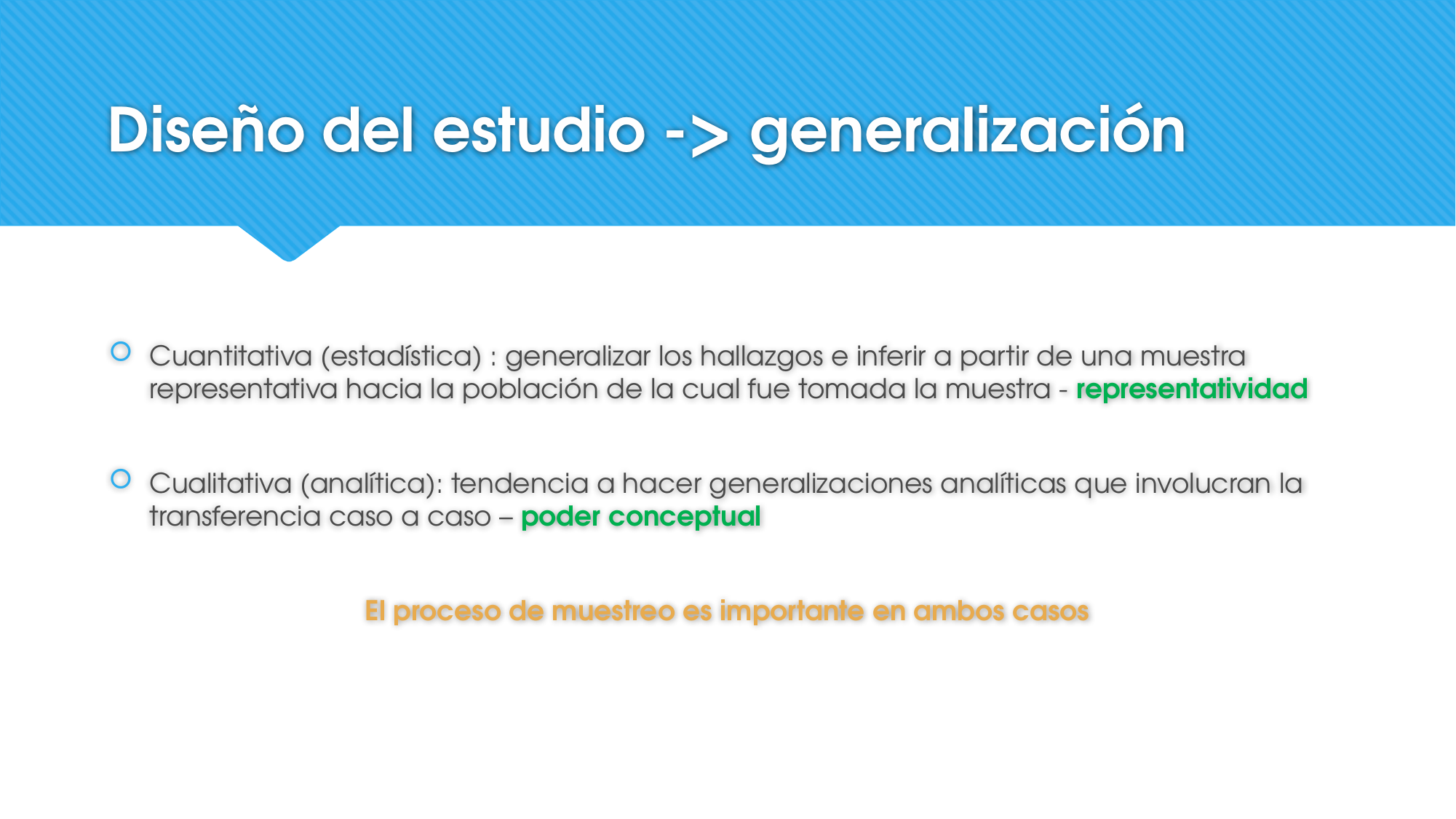

# Diseño del estudio -> generalización
Cuantitativa (estadística) : generalizar los hallazgos e inferir a partir de una muestra representativa hacia la población de la cual fue tomada la muestra - representatividad

Cualitativa (analítica): tendencia a hacer generalizaciones analíticas que involucran la transferencia caso a caso – poder conceptual

El proceso de muestreo es importante en ambos casos